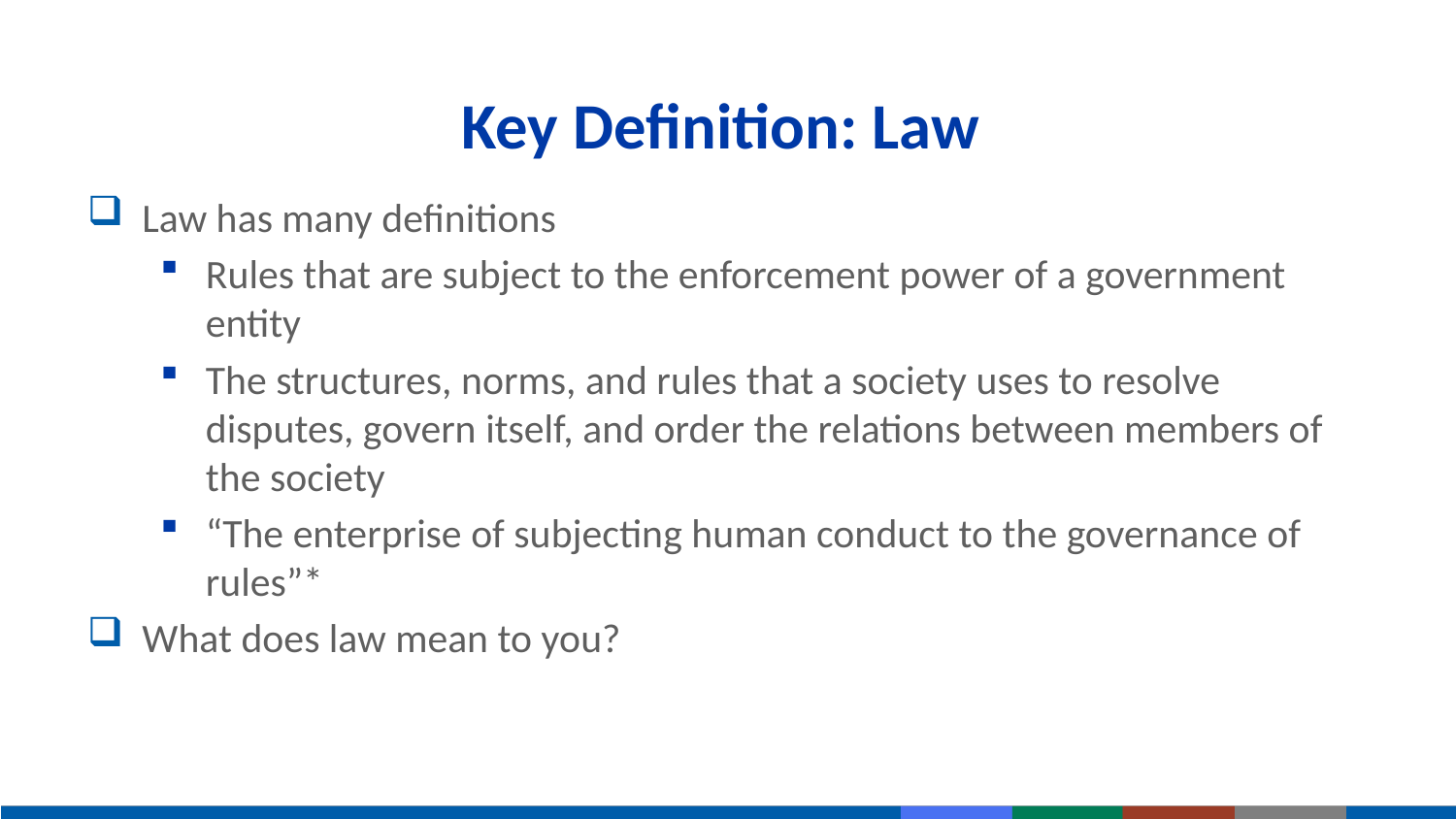

# Key Definition: Law
Law has many definitions
Rules that are subject to the enforcement power of a government entity
The structures, norms, and rules that a society uses to resolve disputes, govern itself, and order the relations between members of the society
“The enterprise of subjecting human conduct to the governance of rules”*
What does law mean to you?